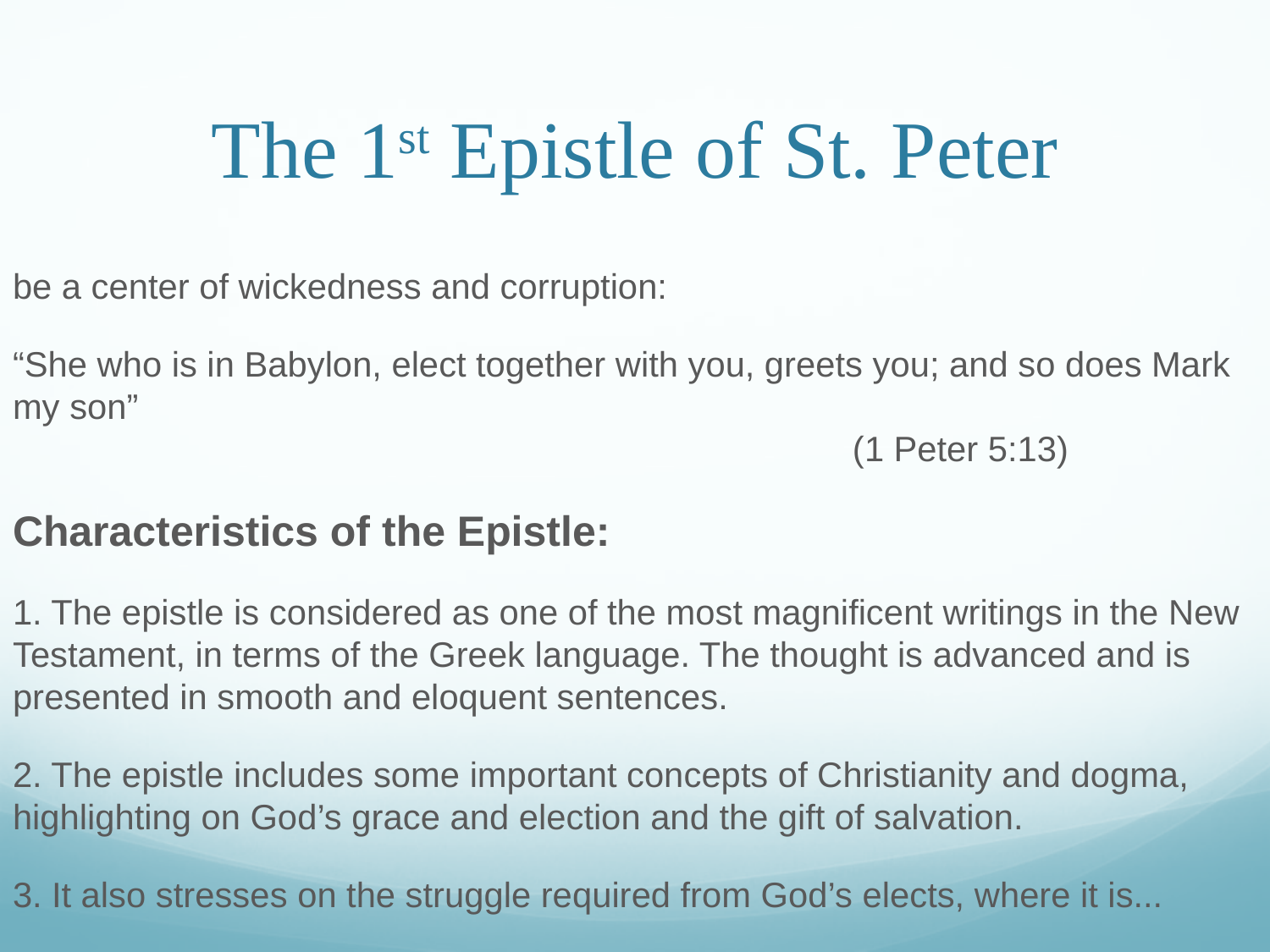

# The 1st Epistle of St. Peter
be a center of wickedness and corruption:
“She who is in Babylon, elect together with you, greets you; and so does Mark my son”															        (1 Peter 5:13)
Characteristics of the Epistle:
1. The epistle is considered as one of the most magnificent writings in the New Testament, in terms of the Greek language. The thought is advanced and is presented in smooth and eloquent sentences.
2. The epistle includes some important concepts of Christianity and dogma, highlighting on God’s grace and election and the gift of salvation.
3. It also stresses on the struggle required from God’s elects, where it is...